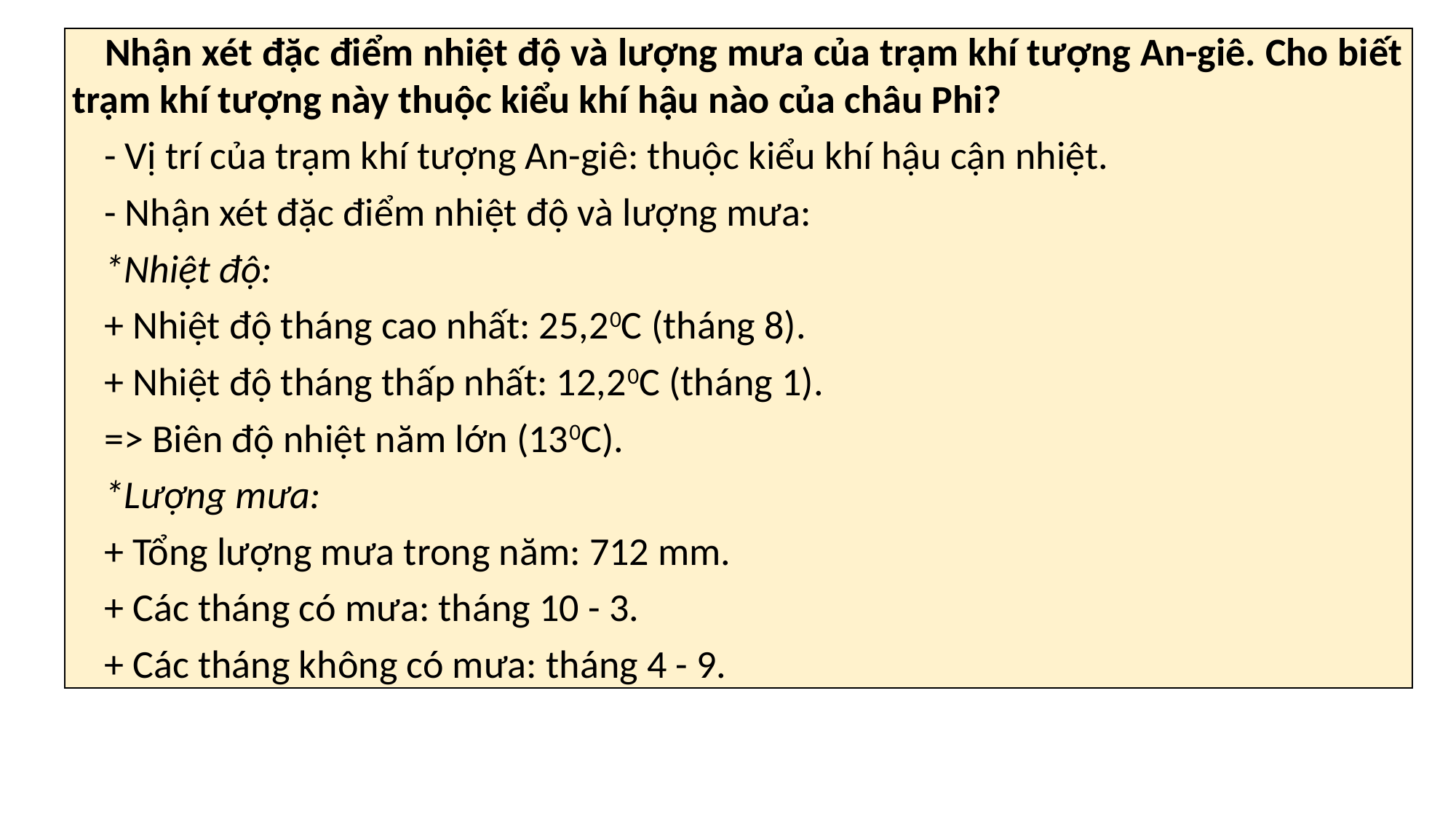

| Nhận xét đặc điểm nhiệt độ và lượng mưa của trạm khí tượng An-giê. Cho biết trạm khí tượng này thuộc kiểu khí hậu nào của châu Phi? - Vị trí của trạm khí tượng An-giê: thuộc kiểu khí hậu cận nhiệt. - Nhận xét đặc điểm nhiệt độ và lượng mưa: \*Nhiệt độ: + Nhiệt độ tháng cao nhất: 25,20C (tháng 8). + Nhiệt độ tháng thấp nhất: 12,20C (tháng 1). => Biên độ nhiệt năm lớn (130C). \*Lượng mưa: + Tổng lượng mưa trong năm: 712 mm. + Các tháng có mưa: tháng 10 - 3. + Các tháng không có mưa: tháng 4 - 9. |
| --- |